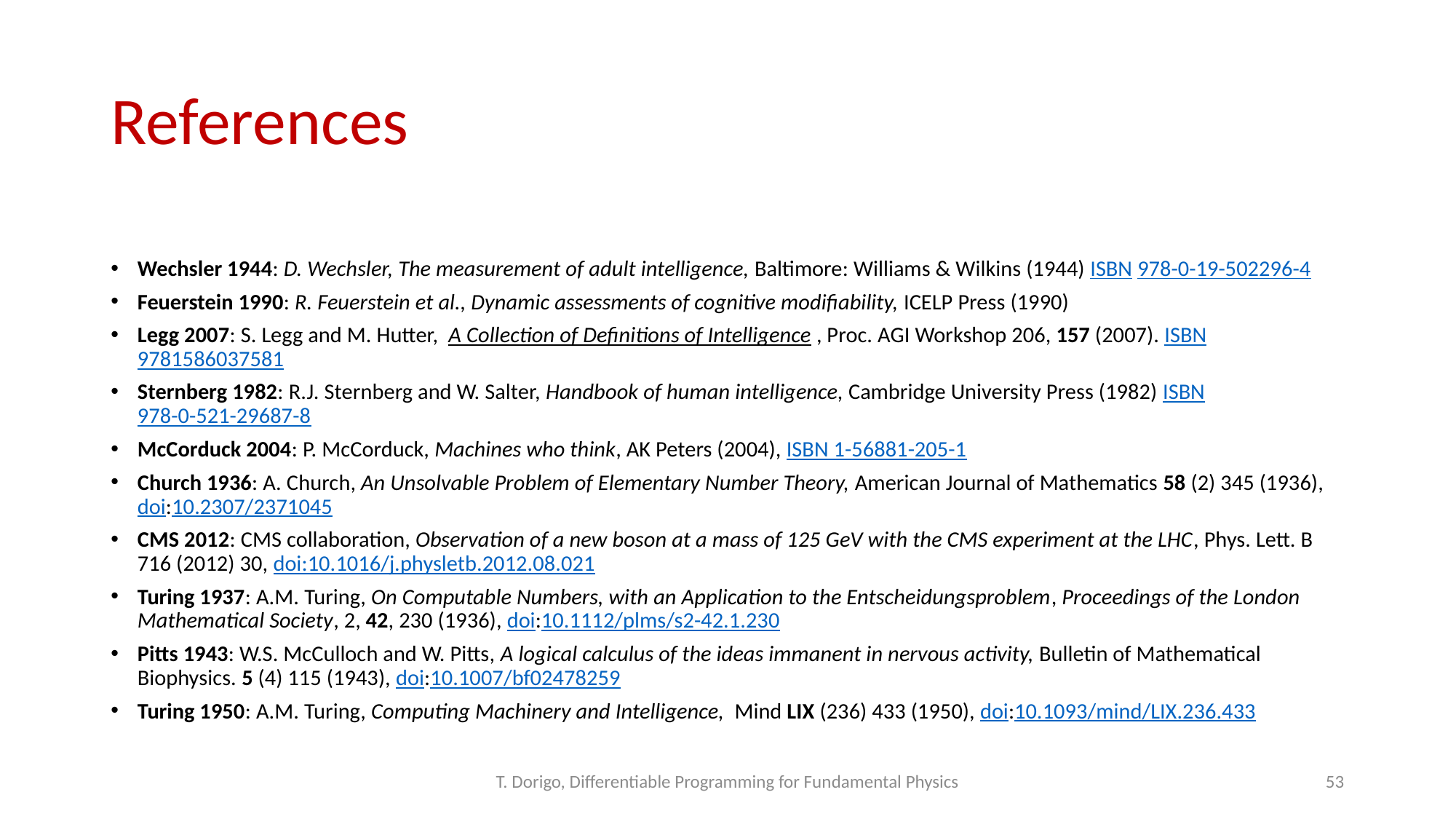

# References

Wechsler 1944: D. Wechsler, The measurement of adult intelligence, Baltimore: Williams & Wilkins (1944) ISBN 978-0-19-502296-4
Feuerstein 1990: R. Feuerstein et al., Dynamic assessments of cognitive modifiability, ICELP Press (1990)
Legg 2007: S. Legg and M. Hutter,  A Collection of Definitions of Intelligence , Proc. AGI Workshop 206, 157 (2007). ISBN 9781586037581
Sternberg 1982: R.J. Sternberg and W. Salter, Handbook of human intelligence, Cambridge University Press (1982) ISBN 978-0-521-29687-8
McCorduck 2004: P. McCorduck, Machines who think, AK Peters (2004), ISBN 1-56881-205-1
Church 1936: A. Church, An Unsolvable Problem of Elementary Number Theory, American Journal of Mathematics 58 (2) 345 (1936),  doi:10.2307/2371045
CMS 2012: CMS collaboration, Observation of a new boson at a mass of 125 GeV with the CMS experiment at the LHC, Phys. Lett. B 716 (2012) 30, doi:10.1016/j.physletb.2012.08.021
Turing 1937: A.M. Turing, On Computable Numbers, with an Application to the Entscheidungsproblem, Proceedings of the London Mathematical Society, 2, 42, 230 (1936), doi:10.1112/plms/s2-42.1.230
Pitts 1943: W.S. McCulloch and W. Pitts, A logical calculus of the ideas immanent in nervous activity, Bulletin of Mathematical Biophysics. 5 (4) 115 (1943), doi:10.1007/bf02478259
Turing 1950: A.M. Turing, Computing Machinery and Intelligence,  Mind LIX (236) 433 (1950), doi:10.1093/mind/LIX.236.433

T. Dorigo, Differentiable Programming for Fundamental Physics
53